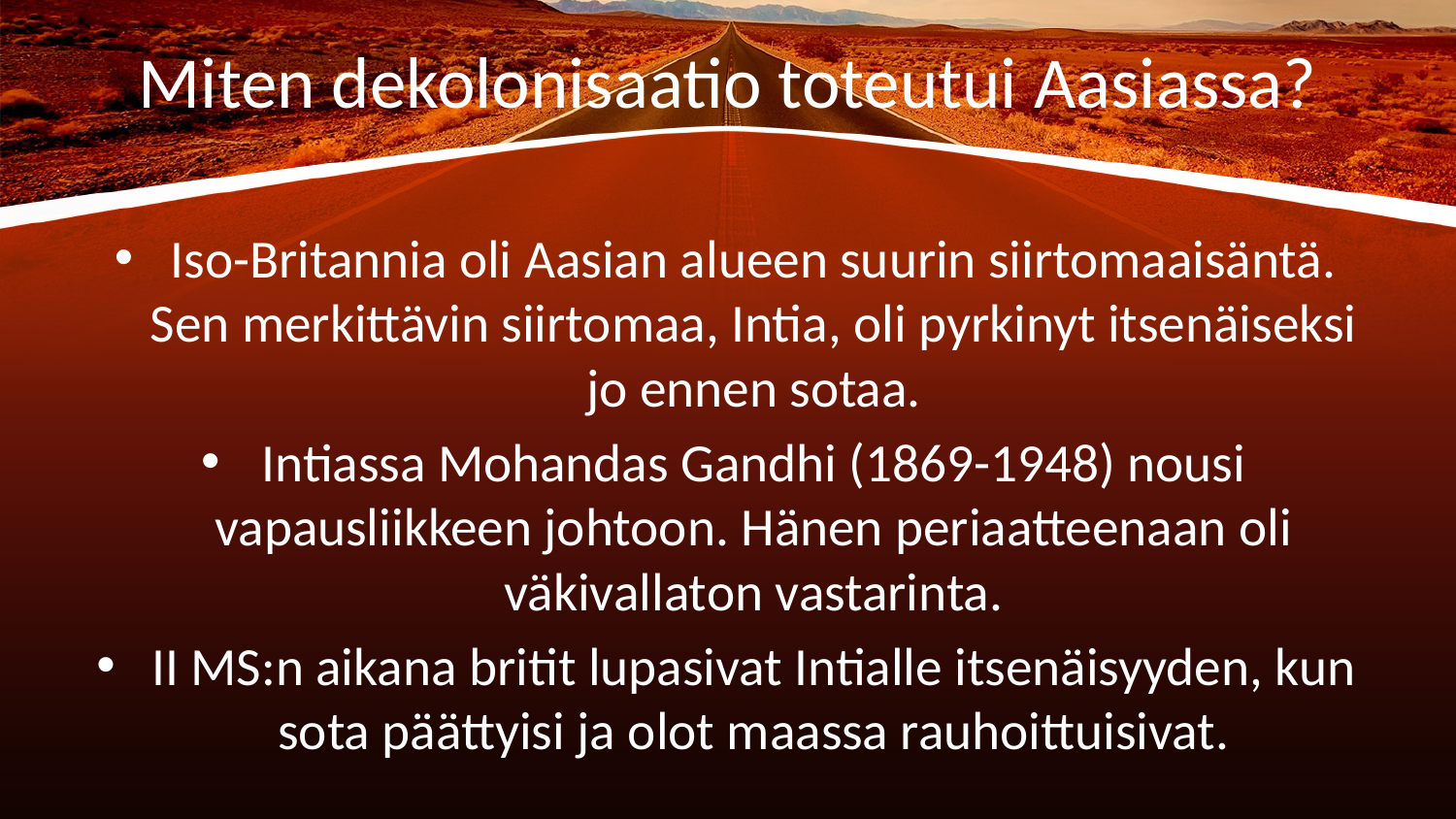

# Miten dekolonisaatio toteutui Aasiassa?

Iso-Britannia oli Aasian alueen suurin siirtomaaisäntä. Sen merkittävin siirtomaa, Intia, oli pyrkinyt itsenäiseksi jo ennen sotaa.
Intiassa Mohandas Gandhi (1869-1948) nousi vapausliikkeen johtoon. Hänen periaatteenaan oli väkivallaton vastarinta.
II MS:n aikana britit lupasivat Intialle itsenäisyyden, kun sota päättyisi ja olot maassa rauhoittuisivat.